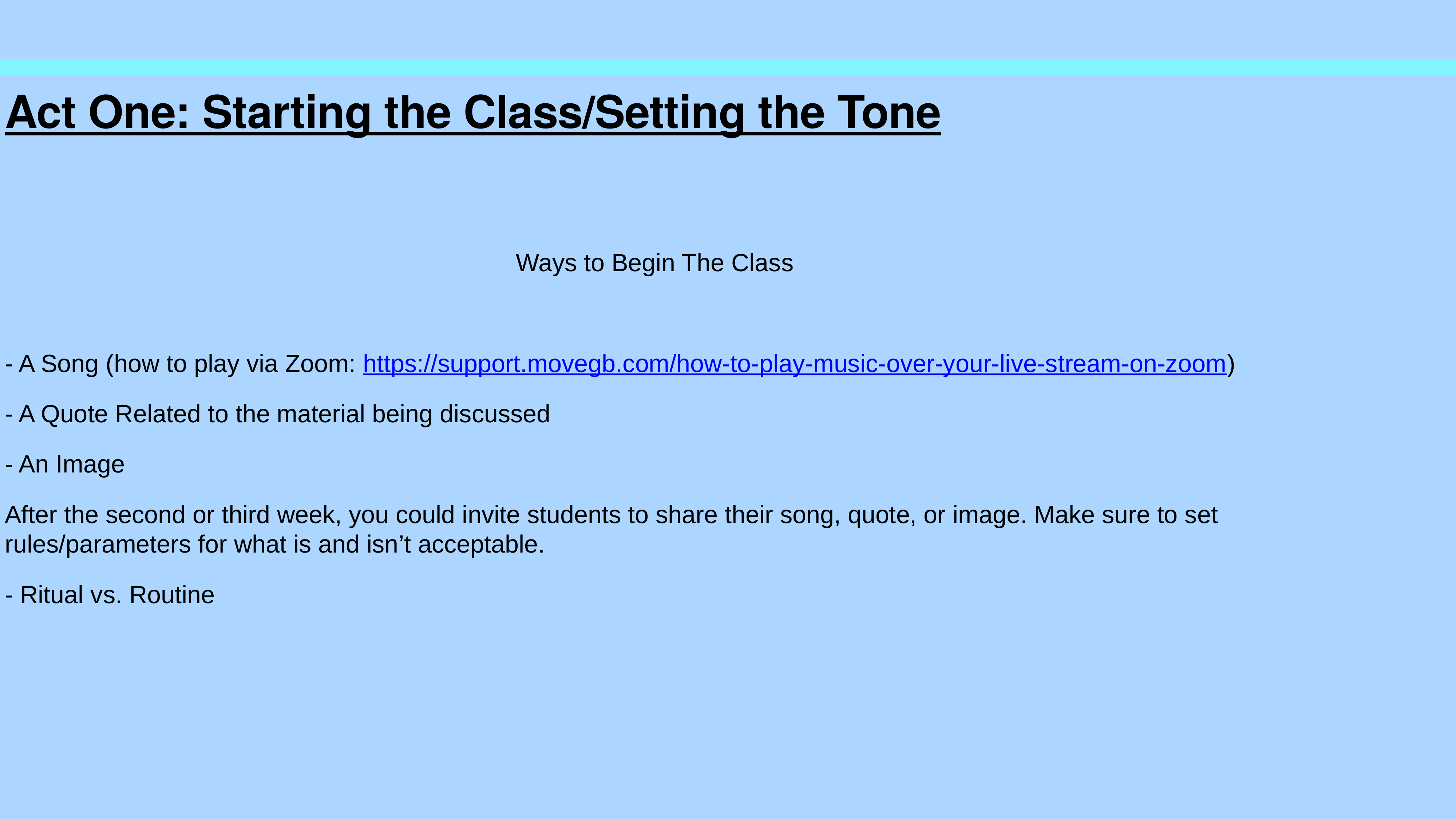

# Act One: Starting the Class/Setting the Tone
Ways to Begin The Class

- A Song (how to play via Zoom: https://support.movegb.com/how-to-play-music-over-your-live-stream-on-zoom)
- A Quote Related to the material being discussed
- An Image
After the second or third week, you could invite students to share their song, quote, or image. Make sure to set rules/parameters for what is and isn’t acceptable.
- Ritual vs. Routine